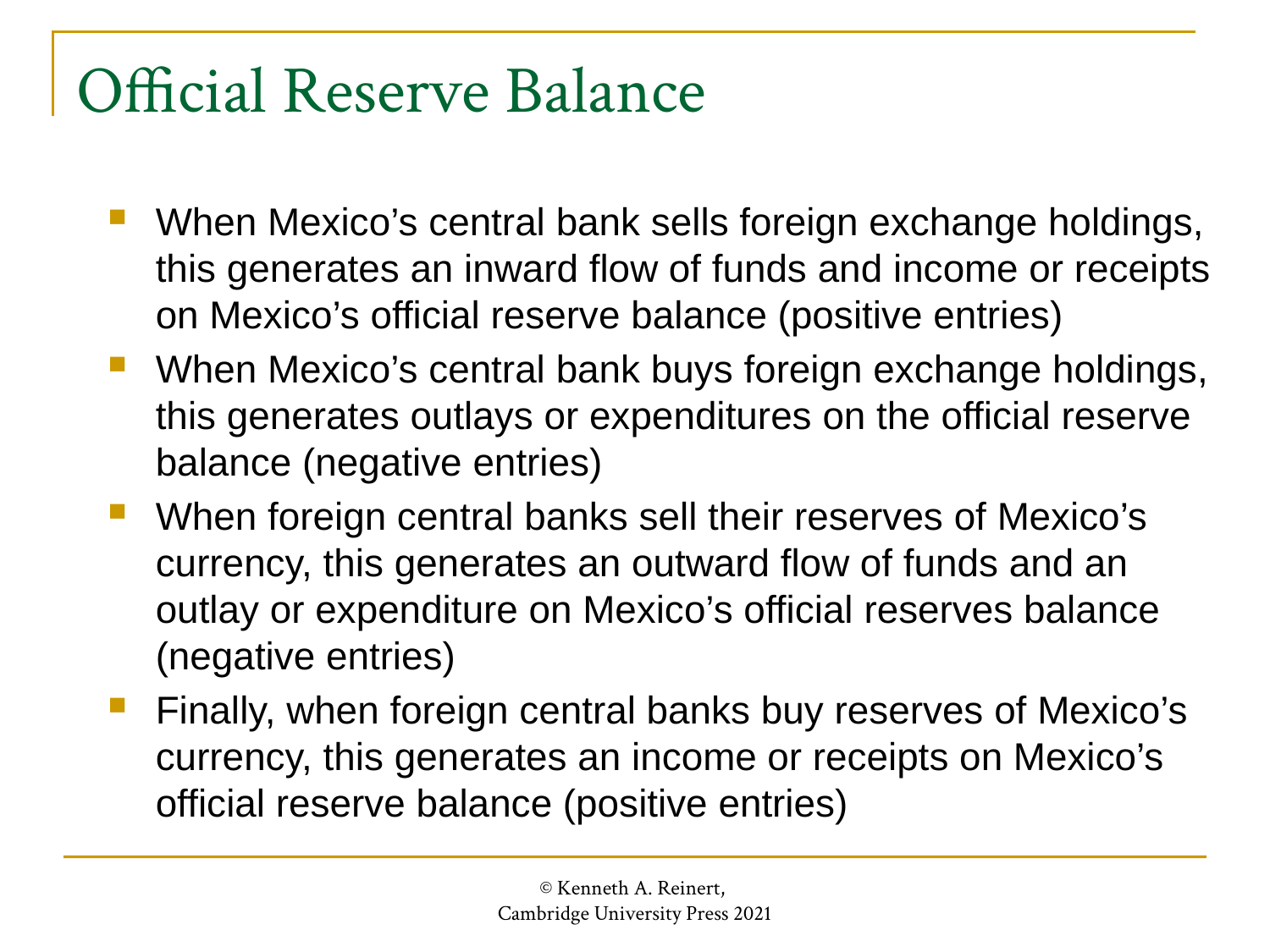

# Official Reserve Balance
When Mexico’s central bank sells foreign exchange holdings, this generates an inward flow of funds and income or receipts on Mexico’s official reserve balance (positive entries)
When Mexico’s central bank buys foreign exchange holdings, this generates outlays or expenditures on the official reserve balance (negative entries)
When foreign central banks sell their reserves of Mexico’s currency, this generates an outward flow of funds and an outlay or expenditure on Mexico’s official reserves balance (negative entries)
Finally, when foreign central banks buy reserves of Mexico’s currency, this generates an income or receipts on Mexico’s official reserve balance (positive entries)

© Kenneth A. Reinert,
Cambridge University Press 2021